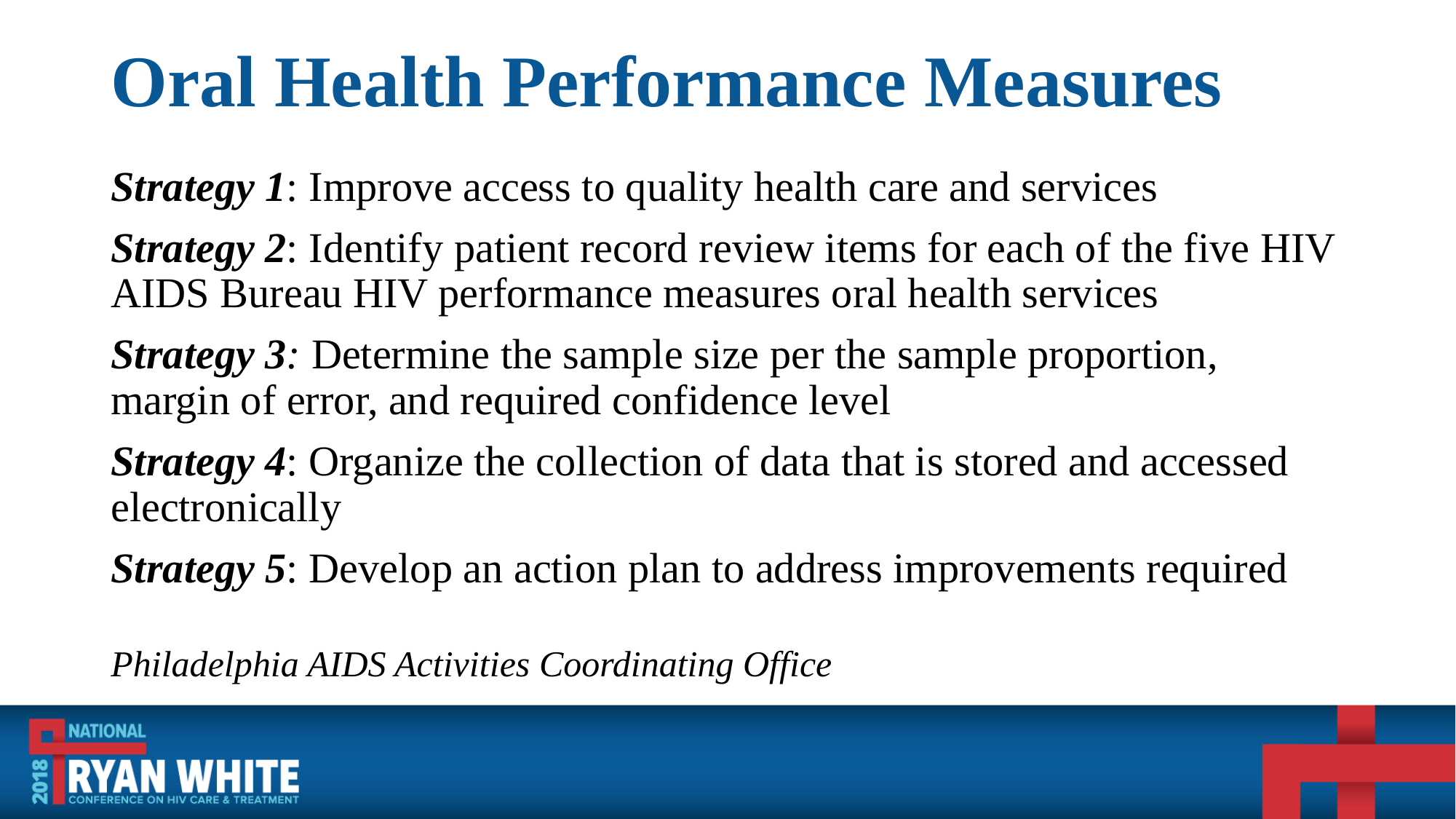

# Oral Health Performance Measures
Strategy 1: Improve access to quality health care and services
Strategy 2: Identify patient record review items for each of the five HIV AIDS Bureau HIV performance measures oral health services
Strategy 3: Determine the sample size per the sample proportion, margin of error, and required confidence level
Strategy 4: Organize the collection of data that is stored and accessed electronically
Strategy 5: Develop an action plan to address improvements required

Philadelphia AIDS Activities Coordinating Office